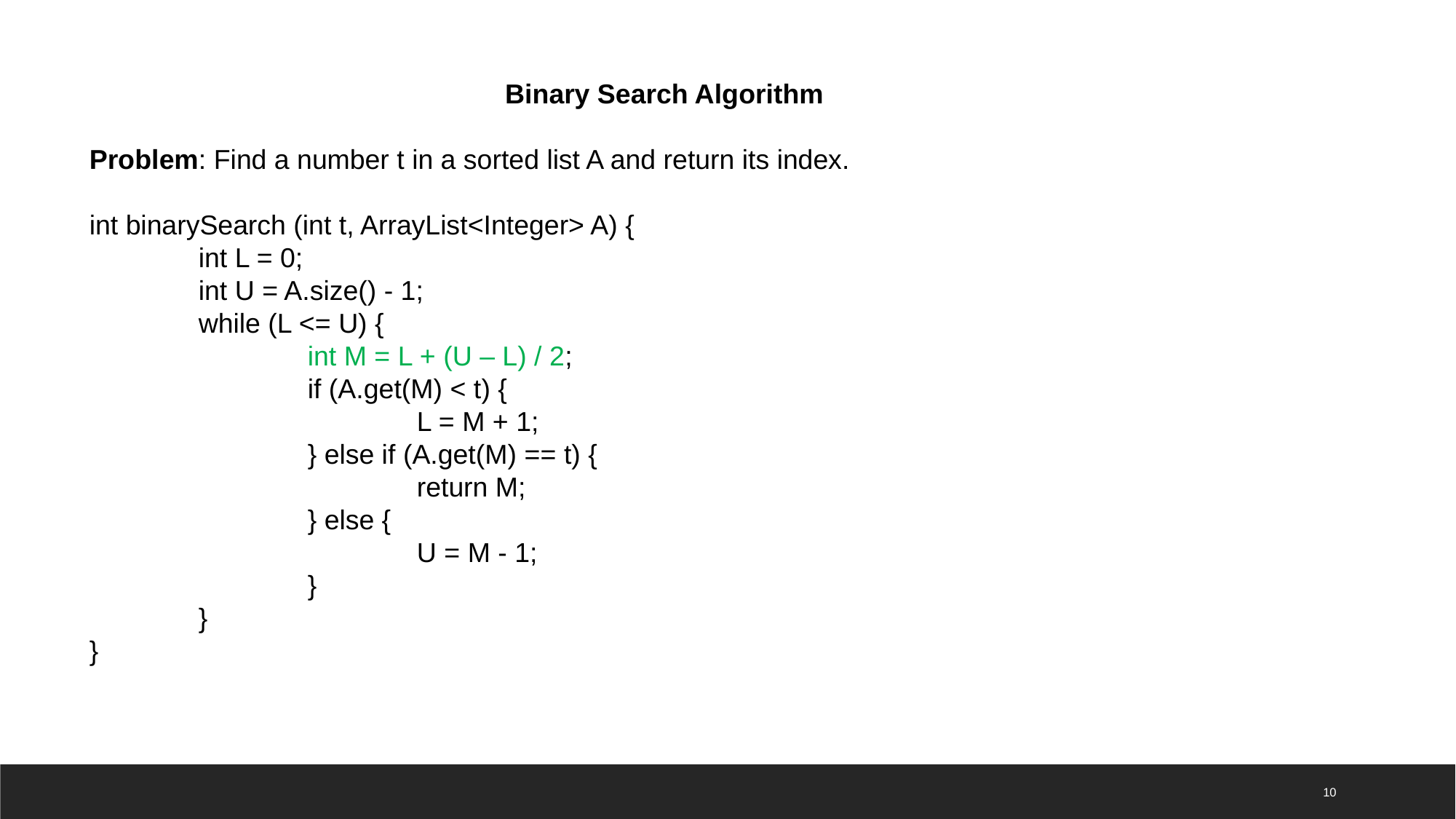

Binary Search Algorithm

Problem: Find a number t in a sorted list A and return its index.

int binarySearch (int t, ArrayList<Integer> A) {
	int L = 0;
	int U = A.size() - 1;
	while (L <= U) {
		int M = L + (U – L) / 2;
		if (A.get(M) < t) {
			L = M + 1;
		} else if (A.get(M) == t) {
			return M;
		} else {
			U = M - 1;
		}
	}
}

10